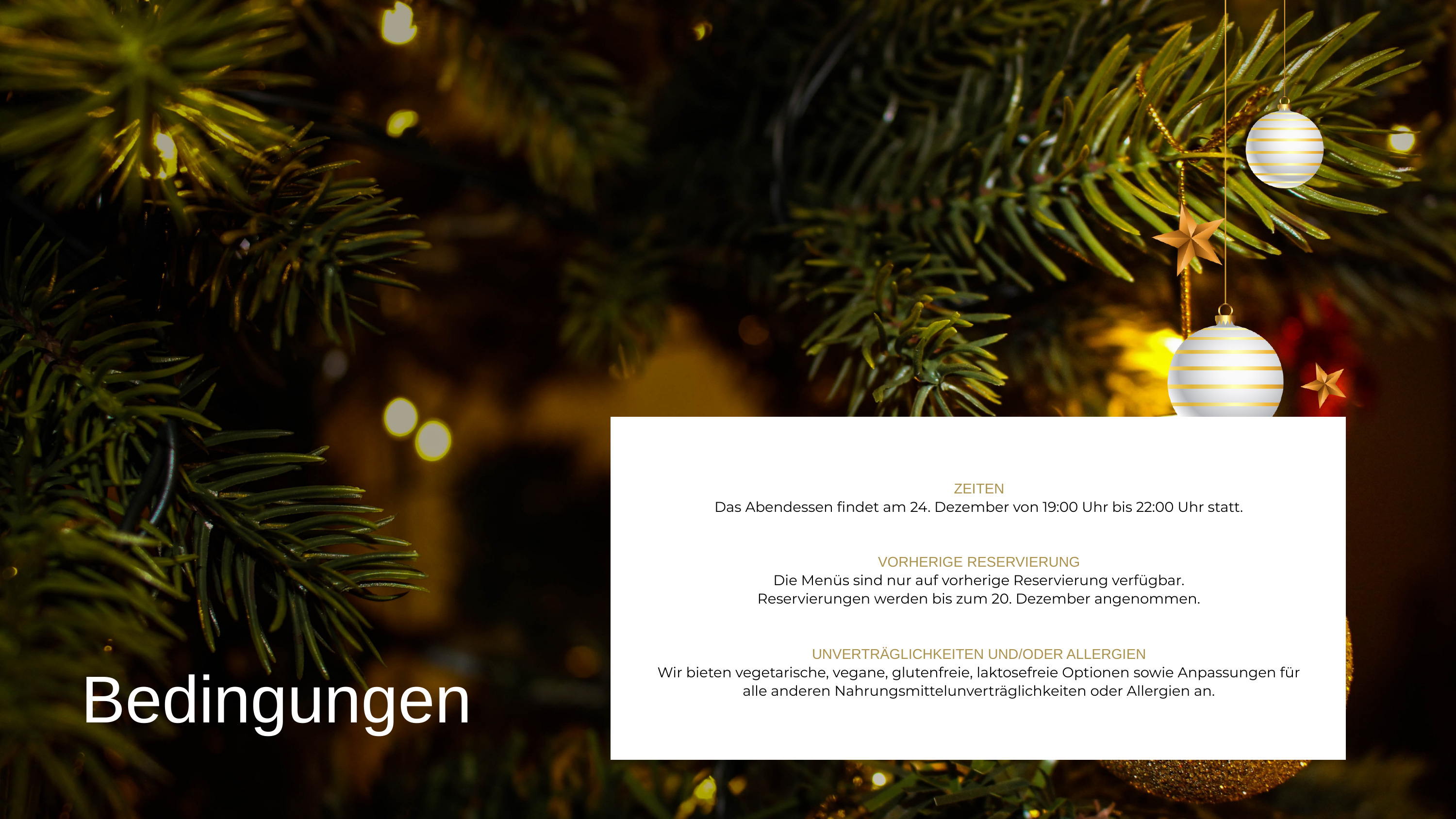

ZEITEN
Das Abendessen findet am 24. Dezember von 19:00 Uhr bis 22:00 Uhr statt.

VORHERIGE RESERVIERUNG
Die Menüs sind nur auf vorherige Reservierung verfügbar.
Reservierungen werden bis zum 20. Dezember angenommen.

UNVERTRÄGLICHKEITEN UND/ODER ALLERGIEN
Wir bieten vegetarische, vegane, glutenfreie, laktosefreie Optionen sowie Anpassungen für alle anderen Nahrungsmittelunverträglichkeiten oder Allergien an.
Bedingungen